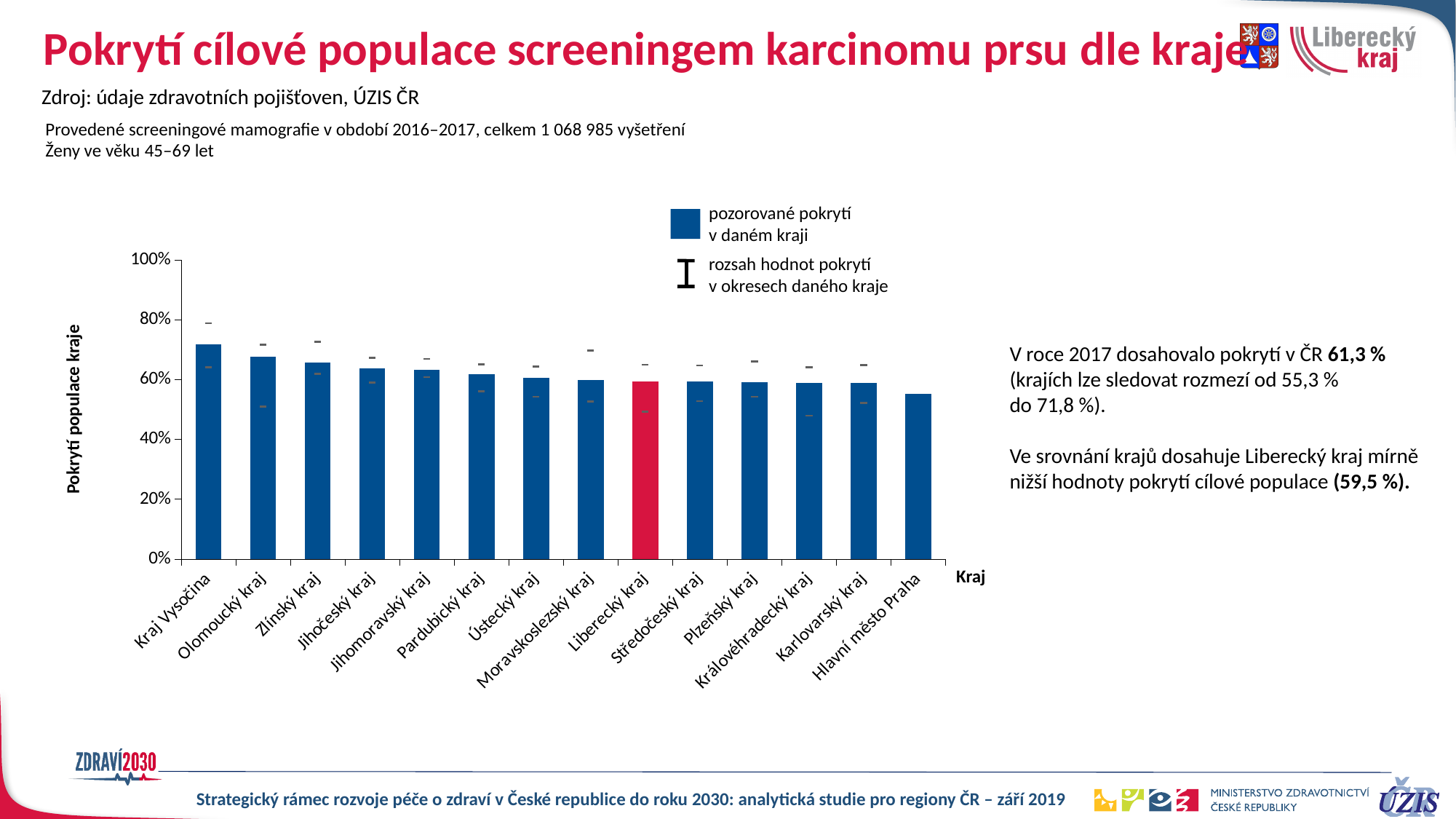

# Pokrytí cílové populace screeningem karcinomu prsu dle kraje
Zdroj: údaje zdravotních pojišťoven, ÚZIS ČR
Provedené screeningové mamografie v období 2016–2017, celkem 1 068 985 vyšetření
Ženy ve věku 45–69 let
pozorované pokrytí
v daném kraji
rozsah hodnot pokrytí
v okresech daného kraje

### Chart

| Category | pokr_2016 | MinOfpodil_FA_12 | MaxOfpodil_FA_12 |
|---|---|---|---|
| Kraj Vysočina | 0.7181798617919226 | 0.6423130633489906 | 0.7888607321938855 |
| Olomoucký kraj | 0.6764287396937574 | 0.510114975986028 | 0.717851500789889 |
| Zlínský kraj | 0.6587249441518663 | 0.6199329567322611 | 0.7270133859995608 |
| Jihočeský kraj | 0.6378455725562081 | 0.5899117276166457 | 0.6729461015175299 |
| Jihomoravský kraj | 0.6334839733351485 | 0.6089840217063612 | 0.669280442804428 |
| Pardubický kraj | 0.6173905880414703 | 0.5606093422857558 | 0.6511278195488724 |
| Ústecký kraj | 0.6064386960117225 | 0.5434693036670787 | 0.6434572120176565 |
| Moravskoslezský kraj | 0.5981634509411352 | 0.5269800066276373 | 0.6983398092546803 |
| Liberecký kraj | 0.594796912634114 | 0.4935678228301578 | 0.6500890139550906 |
| Středočeský kraj | 0.5932237529335163 | 0.5283297961283686 | 0.6477190065468147 |
| Plzeňský kraj | 0.5913534424172724 | 0.5427875243664718 | 0.6611989845733255 |
| Královéhradecký kraj | 0.5887018996326435 | 0.4795402072997 | 0.6421998600871762 |
| Karlovarský kraj | 0.5883513735297565 | 0.5219320486815414 | 0.6494113004012367 |
| Hlavní město Praha | 0.5534076618334917 | None | None |
V roce 2017 dosahovalo pokrytí v ČR 61,3 %  (krajích lze sledovat rozmezí od 55,3 %
do 71,8 %).

Ve srovnání krajů dosahuje Liberecký kraj mírně nižší hodnoty pokrytí cílové populace (59,5 %).
Pokrytí populace kraje
Kraj